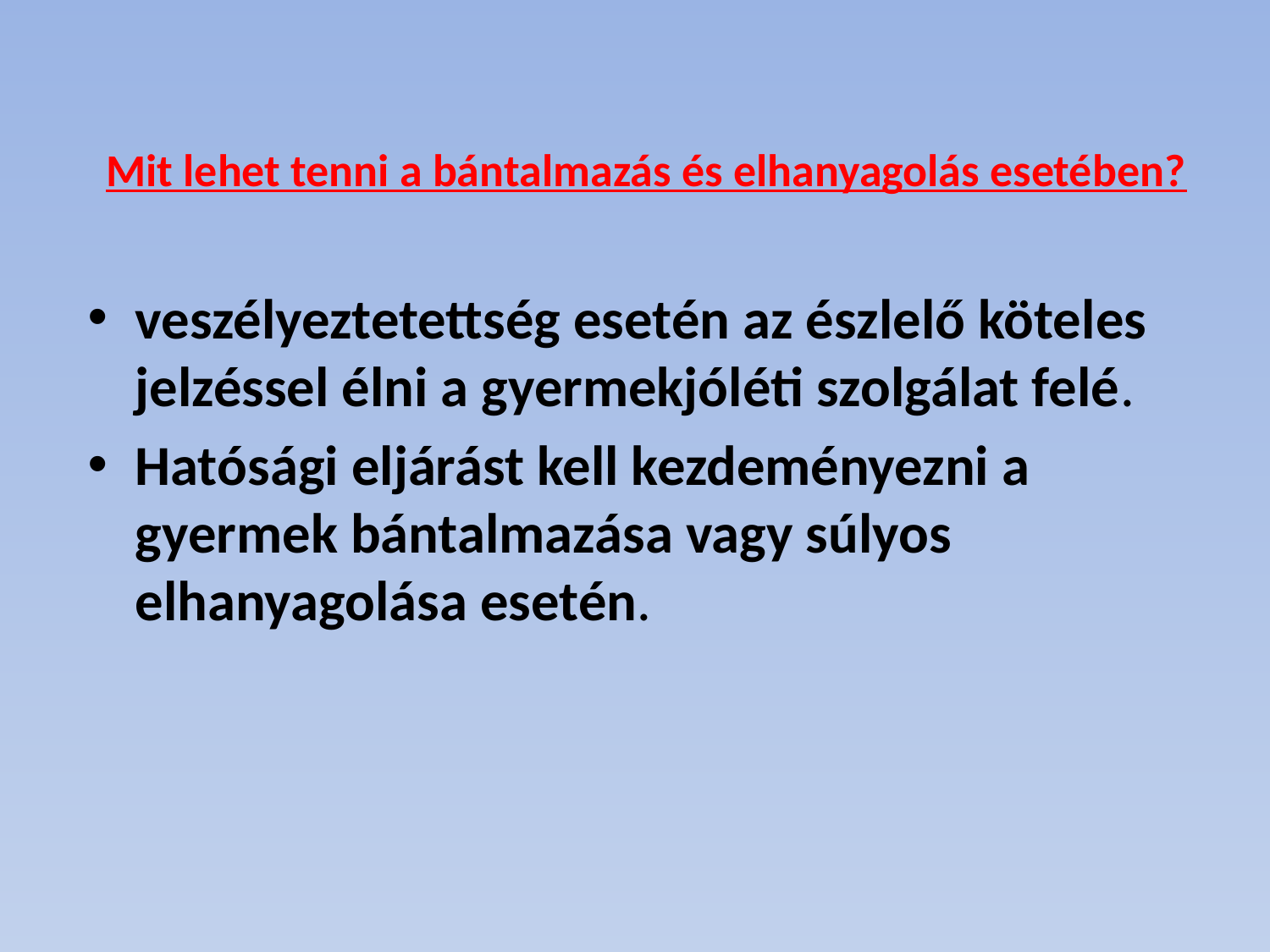

# Mit lehet tenni a bántalmazás és elhanyagolás esetében?
veszélyeztetettség esetén az észlelő köte­les jelzéssel élni a gyermekjóléti szolgálat felé.
Hatósági eljárást kell kezdeményezni a gyermek bántalmazása vagy súlyos elhanyagolása esetén.